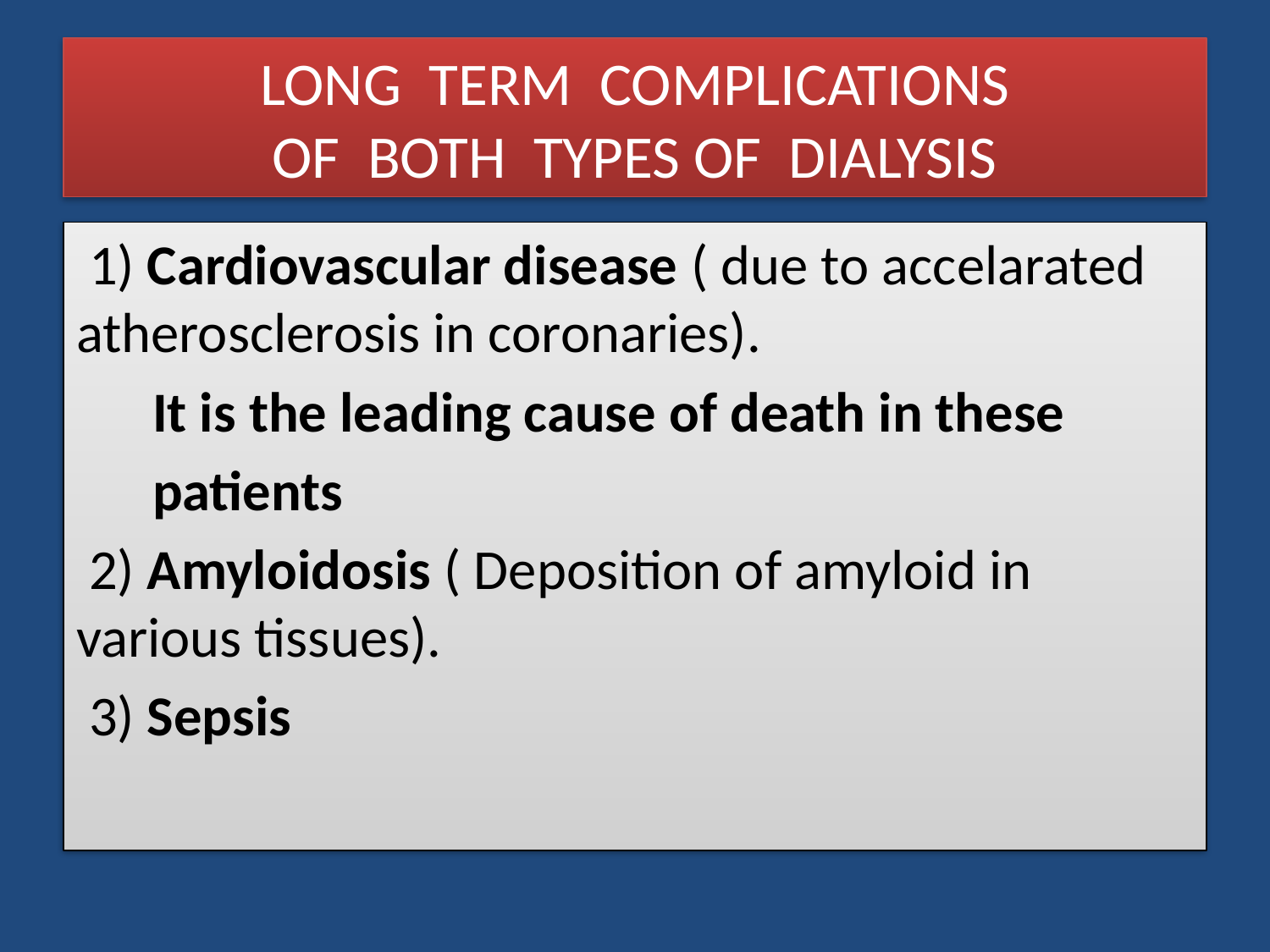

# LONG  TERM  COMPLICATIONS OF  BOTH  TYPES OF  DIALYSIS
 1) Cardiovascular disease ( due to accelarated atherosclerosis in coronaries).
      It is the leading cause of death in these
      patients
 2) Amyloidosis ( Deposition of amyloid in  various tissues).
 3) Sepsis